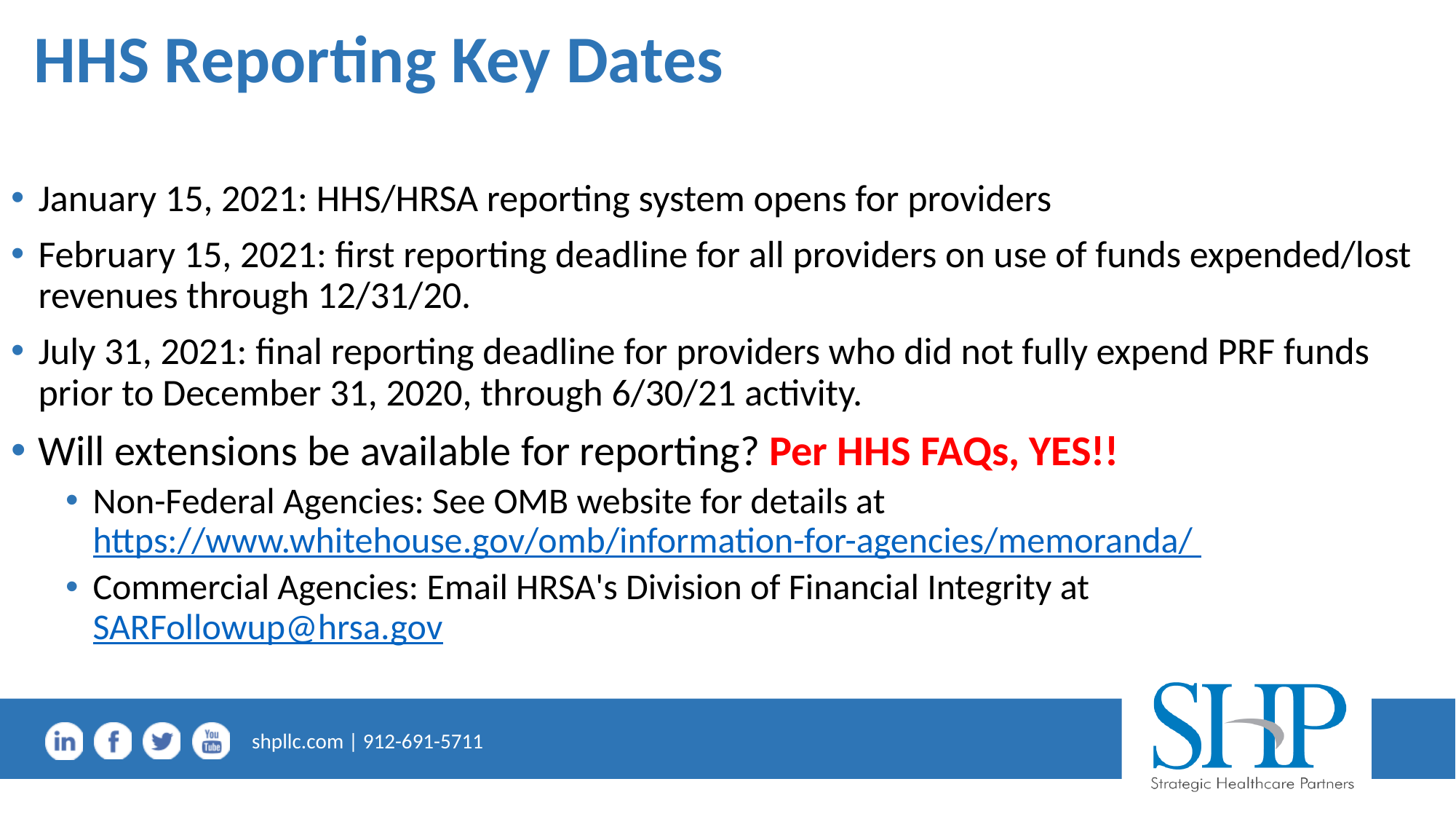

# HHS Reporting Key Dates

January 15, 2021: HHS/HRSA reporting system opens for providers
February 15, 2021: first reporting deadline for all providers on use of funds expended/lost revenues through 12/31/20.
July 31, 2021: final reporting deadline for providers who did not fully expend PRF funds prior to December 31, 2020, through 6/30/21 activity.
Will extensions be available for reporting? Per HHS FAQs, YES!!
Non-Federal Agencies: See OMB website for details at https://www.whitehouse.gov/omb/information-for-agencies/memoranda/
Commercial Agencies: Email HRSA's Division of Financial Integrity at SARFollowup@hrsa.gov